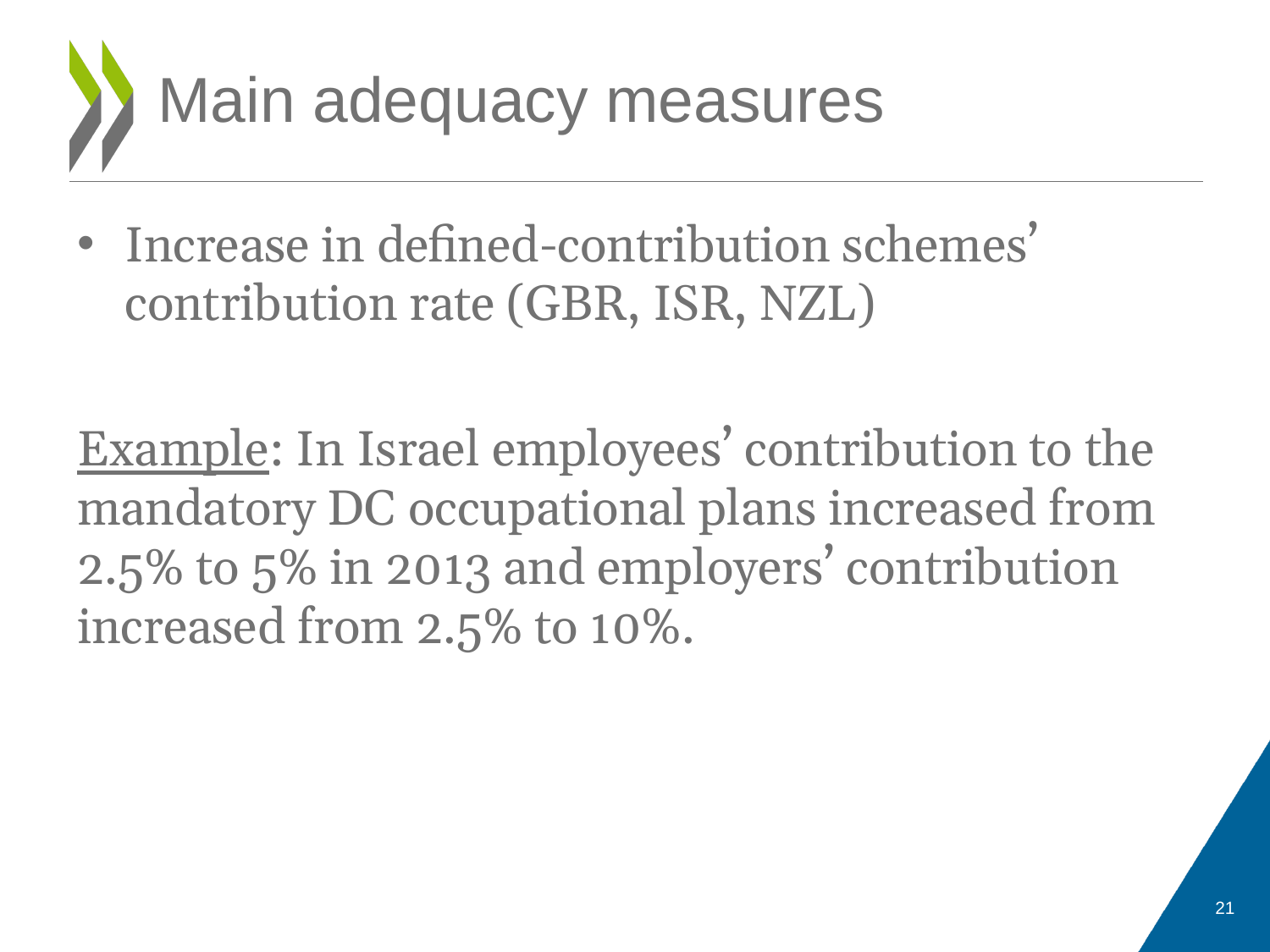

# Main adequacy measures
Increase in defined-contribution schemes’ contribution rate (GBR, ISR, NZL)

Example: In Israel employees’ contribution to the mandatory DC occupational plans increased from 2.5% to 5% in 2013 and employers’ contribution increased from 2.5% to 10%.
21